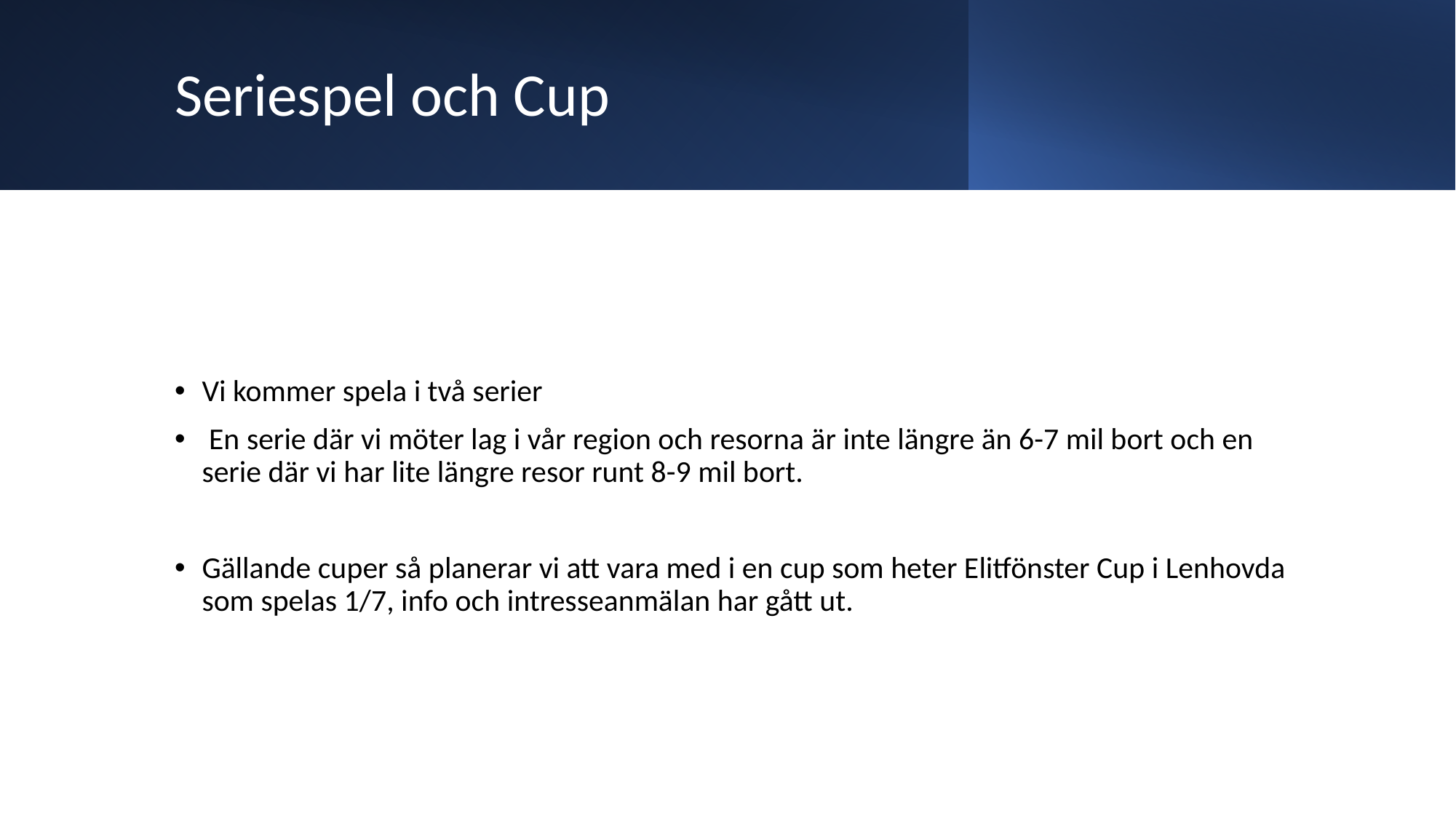

# Seriespel och Cup
Vi kommer spela i två serier
 En serie där vi möter lag i vår region och resorna är inte längre än 6-7 mil bort och en serie där vi har lite längre resor runt 8-9 mil bort.

Gällande cuper så planerar vi att vara med i en cup som heter Elitfönster Cup i Lenhovda som spelas 1/7, info och intresseanmälan har gått ut.